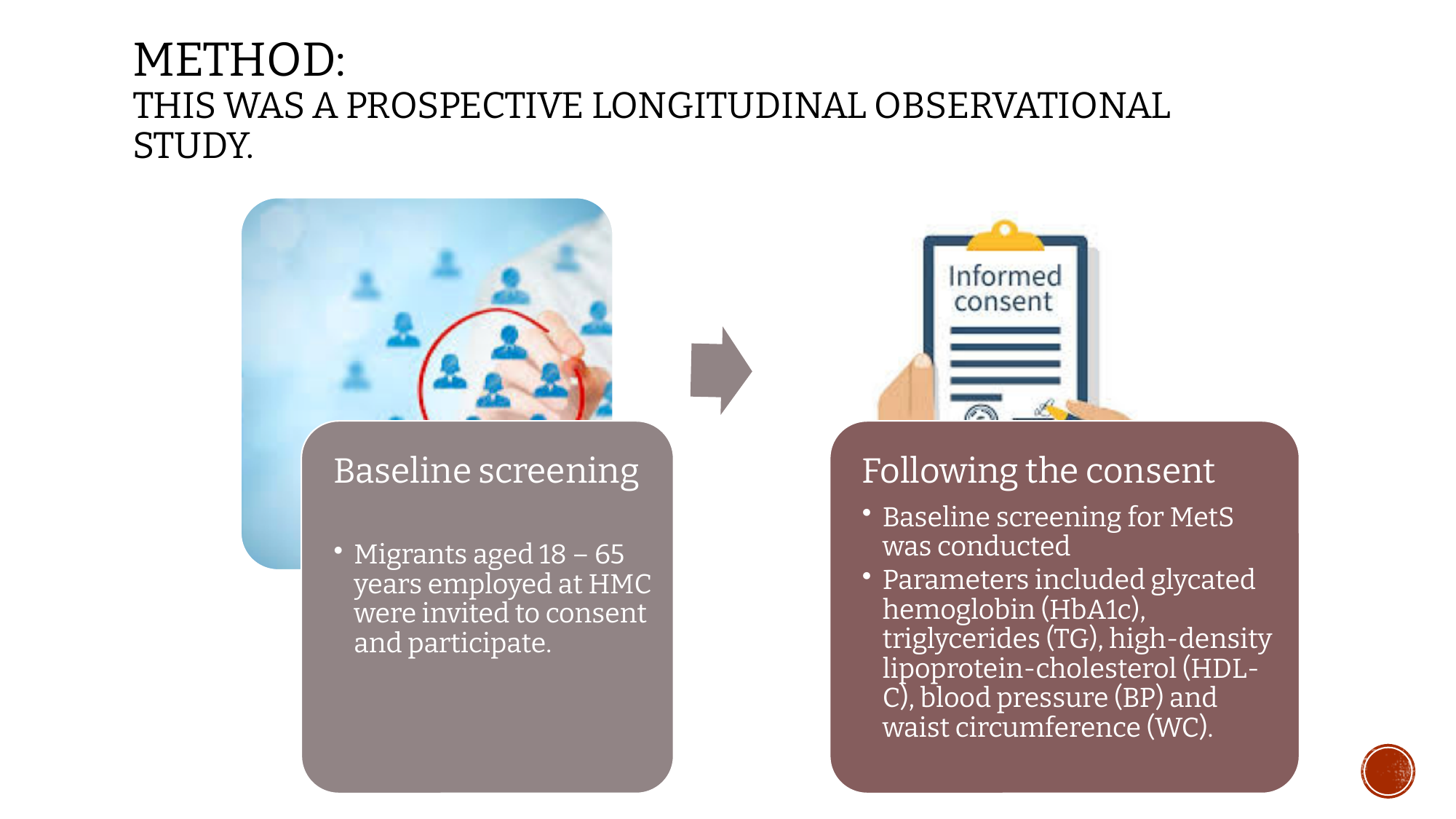

# Method: This was a prospective longitudinal observational study.
Baseline screening
Migrants aged 18 – 65 years employed at HMC were invited to consent and participate.

Following the consent
Baseline screening for MetS was conducted
Parameters included glycated hemoglobin (HbA1c), triglycerides (TG), high-density lipoprotein-cholesterol (HDL-C), blood pressure (BP) and waist circumference (WC).